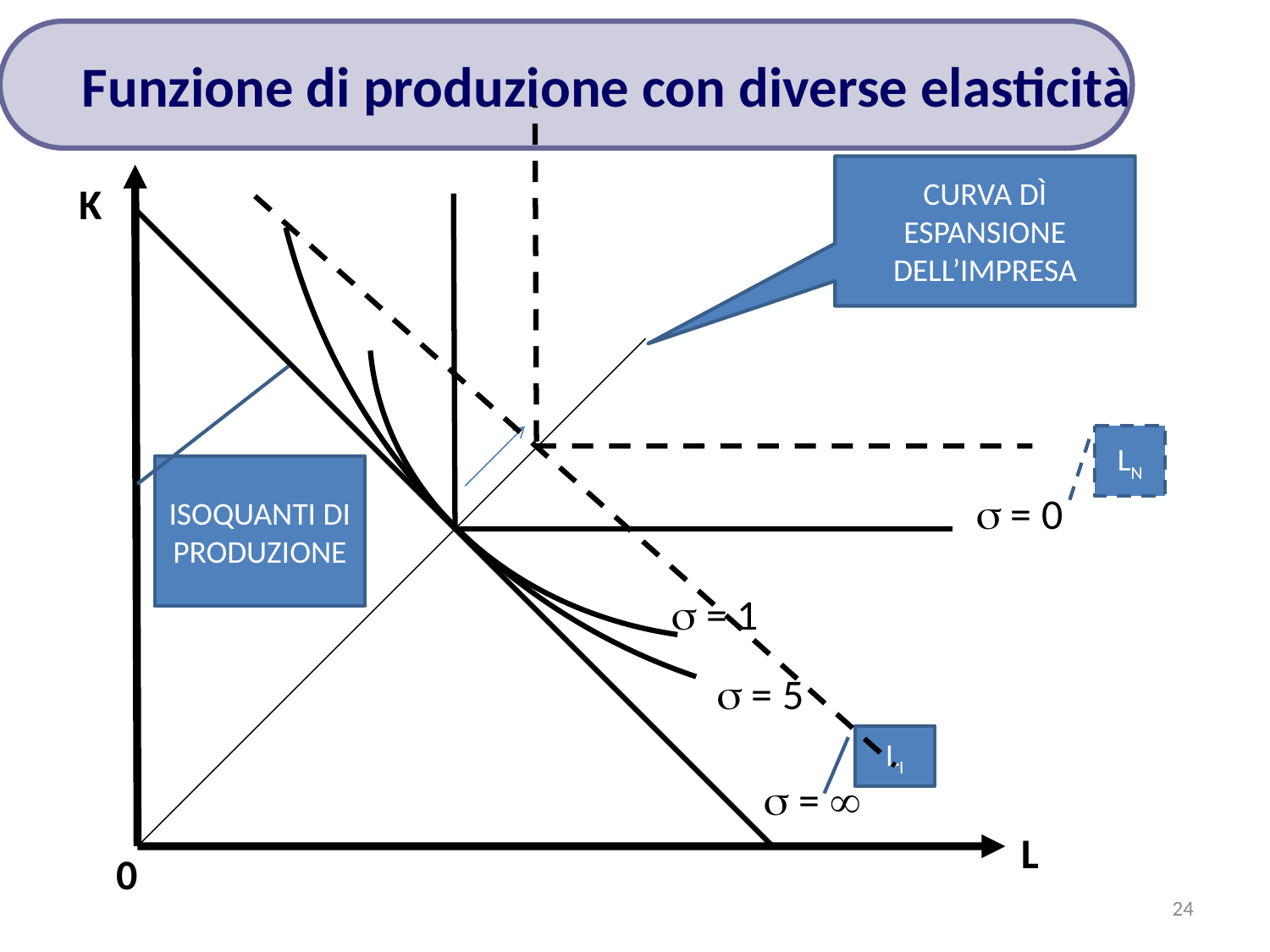

Funzione di produzione con diverse elasticità

CURVA DÌ ESPANSIONE DELL’IMPRESA

K

LN

ISOQUANTI DI PRODUZIONE
σ = 0

σ = 1
 σ = 5
LI

σ = ∞
L
0

24